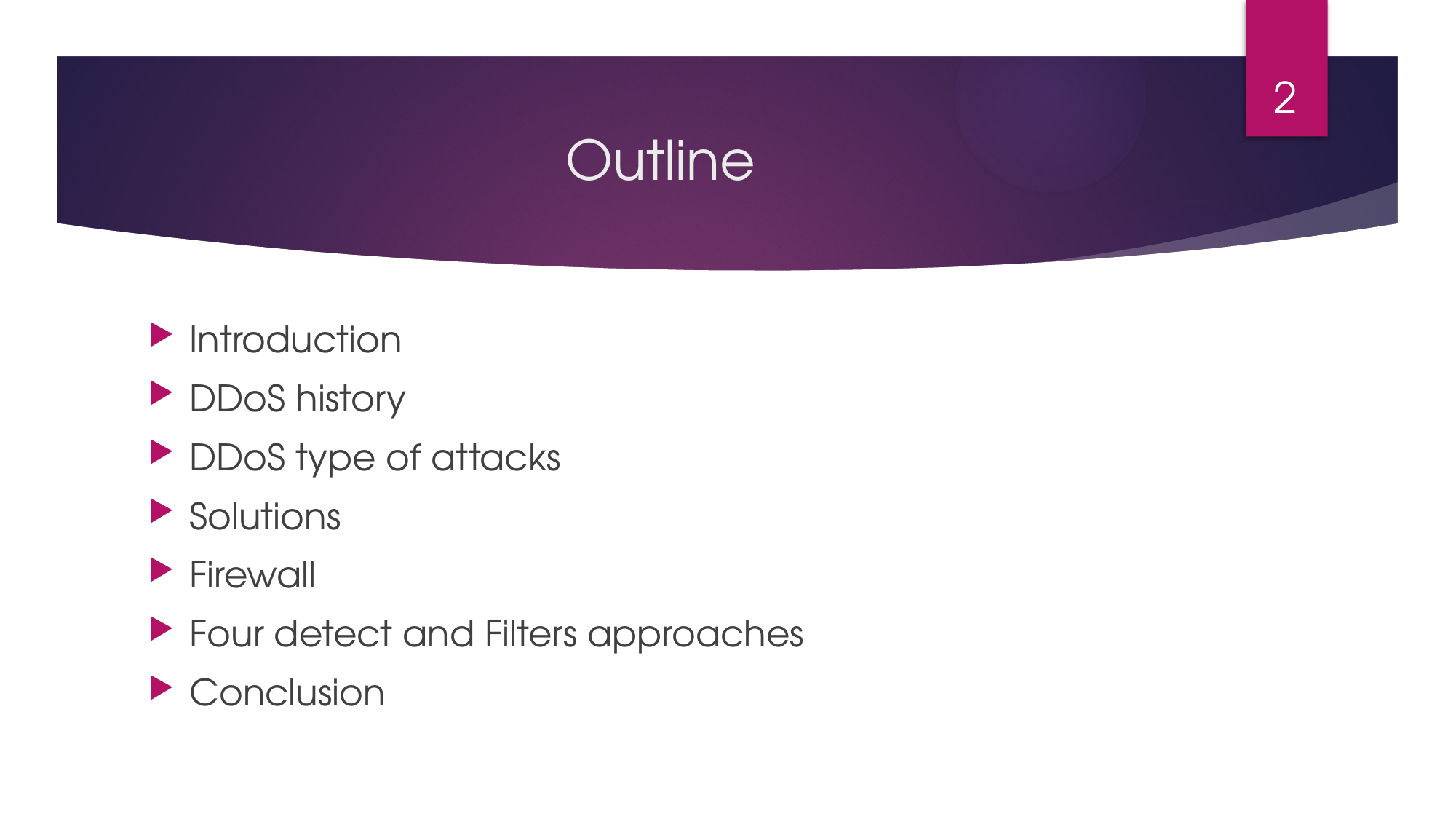

2
# Outline
Introduction
DDoS history
DDoS type of attacks
Solutions
Firewall
Four detect and Filters approaches
Conclusion